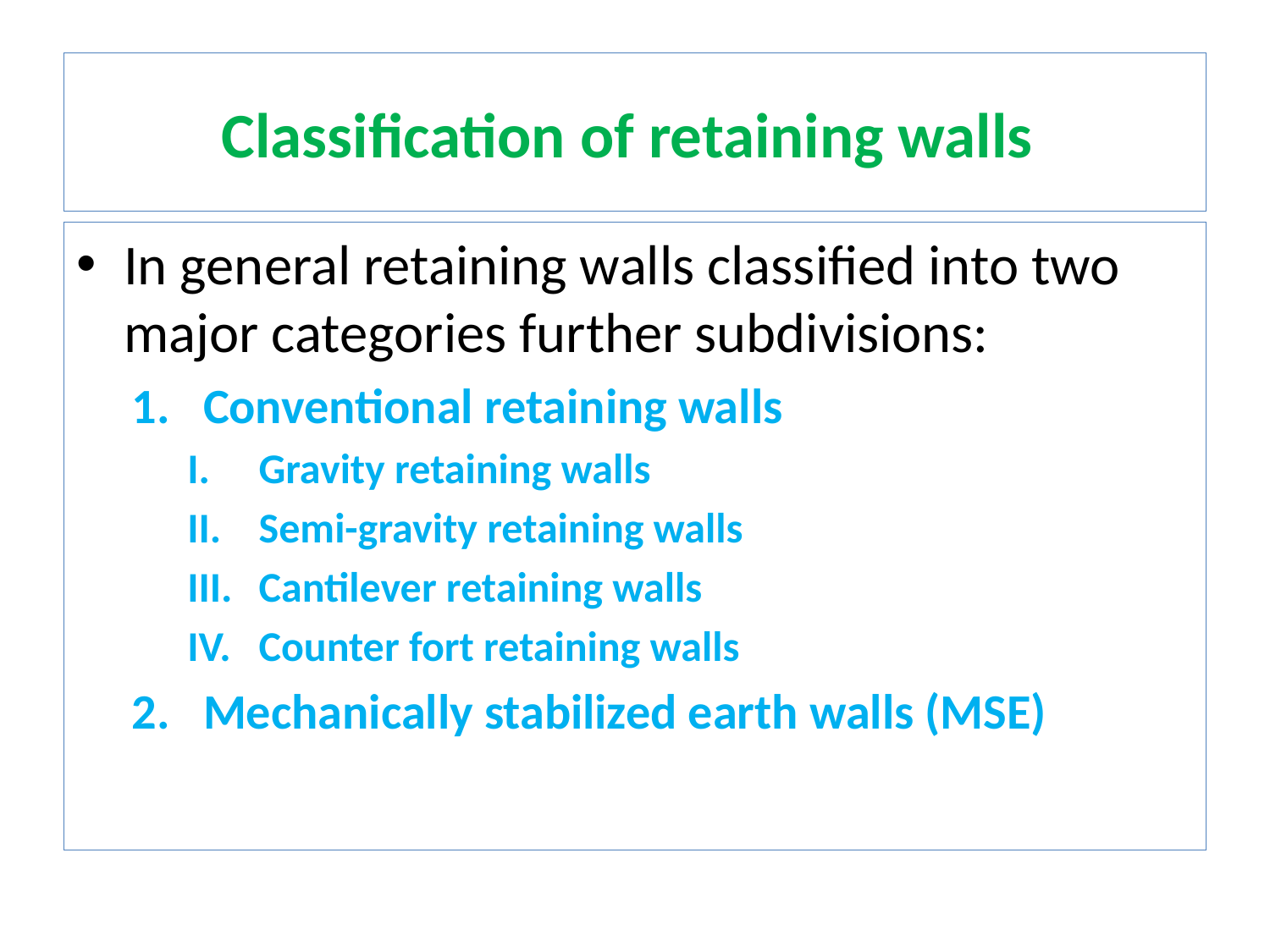

# Classification of retaining walls
In general retaining walls classified into two major categories further subdivisions:
Conventional retaining walls
Gravity retaining walls
Semi-gravity retaining walls
Cantilever retaining walls
Counter fort retaining walls
Mechanically stabilized earth walls (MSE)